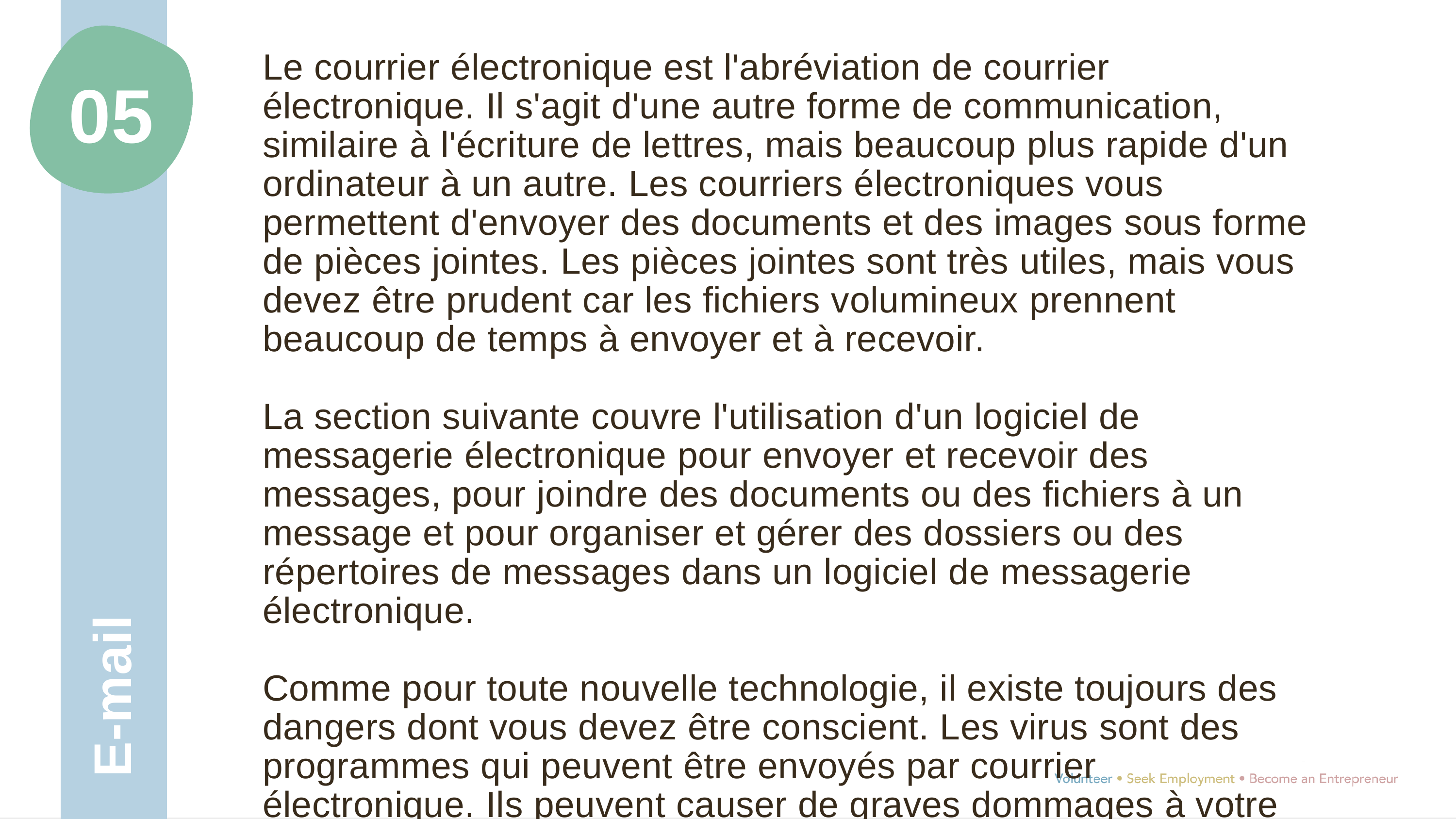

Le courrier électronique est l'abréviation de courrier électronique. Il s'agit d'une autre forme de communication, similaire à l'écriture de lettres, mais beaucoup plus rapide d'un ordinateur à un autre. Les courriers électroniques vous permettent d'envoyer des documents et des images sous forme de pièces jointes. Les pièces jointes sont très utiles, mais vous devez être prudent car les fichiers volumineux prennent beaucoup de temps à envoyer et à recevoir.

La section suivante couvre l'utilisation d'un logiciel de messagerie électronique pour envoyer et recevoir des messages, pour joindre des documents ou des fichiers à un message et pour organiser et gérer des dossiers ou des répertoires de messages dans un logiciel de messagerie électronique.

Comme pour toute nouvelle technologie, il existe toujours des dangers dont vous devez être conscient. Les virus sont des programmes qui peuvent être envoyés par courrier électronique. Ils peuvent causer de graves dommages à votre ordinateur, voire parfois une panne totale.

05
E-mail